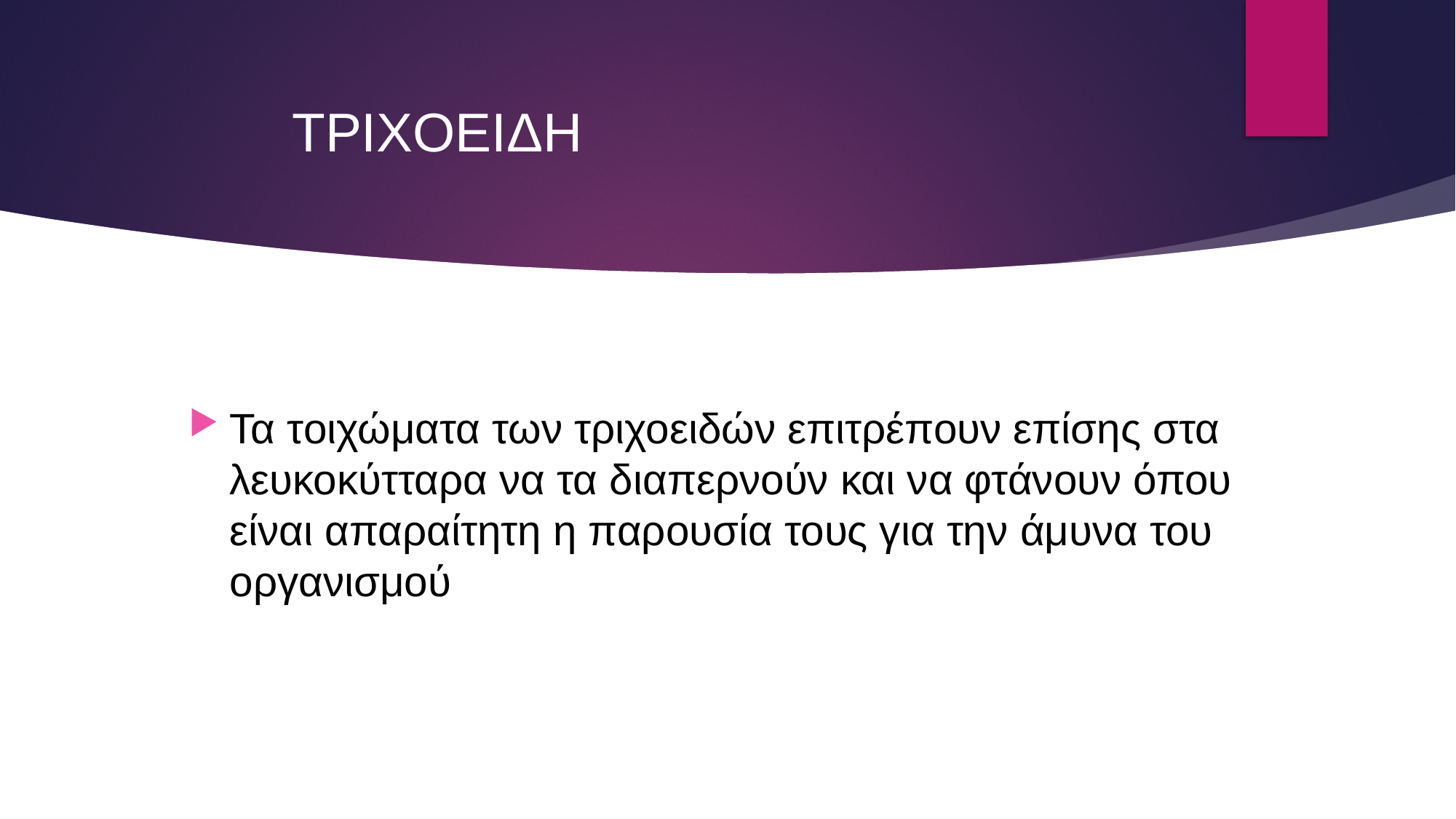

ΤΡΙΧΟΕΙΔΗ

Τα τοιχώματα των τριχοειδών επιτρέπουν επίσης στα λευκοκύτταρα να τα διαπερνούν και να φτάνουν όπου είναι απαραίτητη η παρουσία τους για την άμυνα του οργανισμού